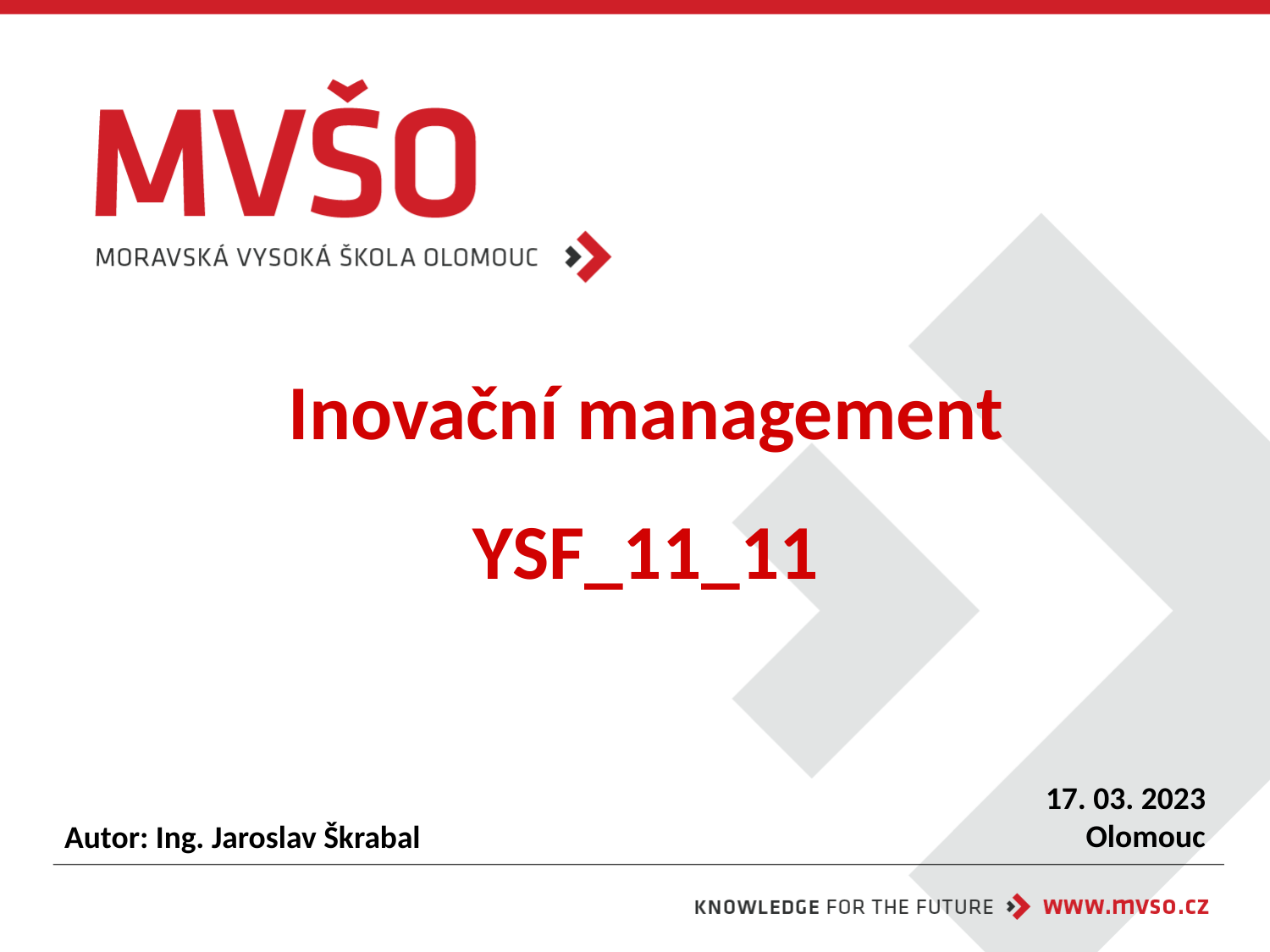

# Inovační management YSF_11_11
17. 03. 2023
Olomouc

Autor: Ing. Jaroslav Škrabal